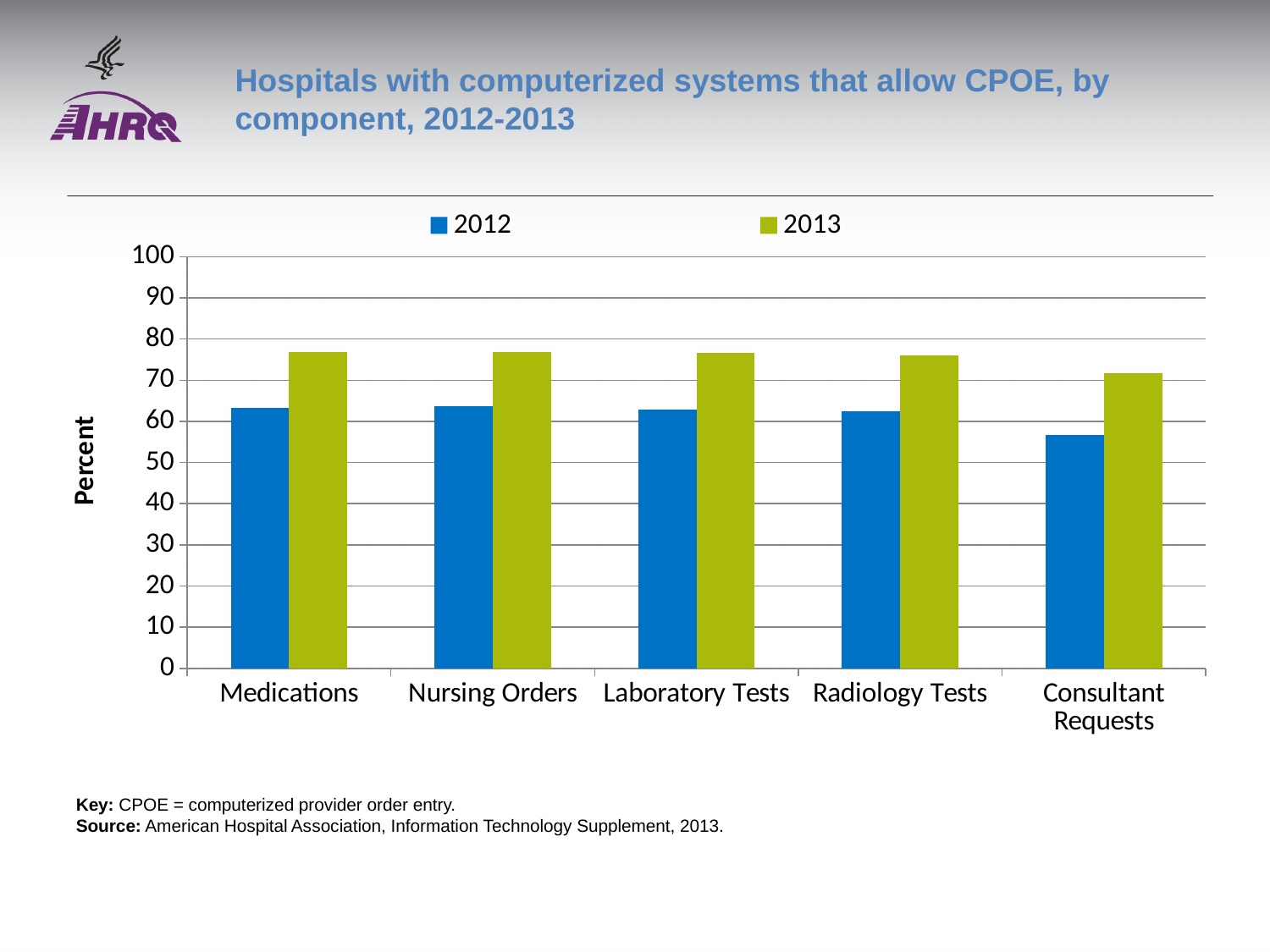

# Hospitals with computerized systems that allow CPOE, by component, 2012-2013

### Chart

| Category | 2012 | 2013 |
|---|---|---|
| Medications | 63.2 | 76.8 |
| Nursing Orders | 63.6 | 76.8 |
| Laboratory Tests | 62.8 | 76.6 |
| Radiology Tests | 62.4 | 76.0 |
| Consultant Requests | 56.8 | 71.7 |
Key: CPOE = computerized provider order entry.
Source: American Hospital Association, Information Technology Supplement, 2013.